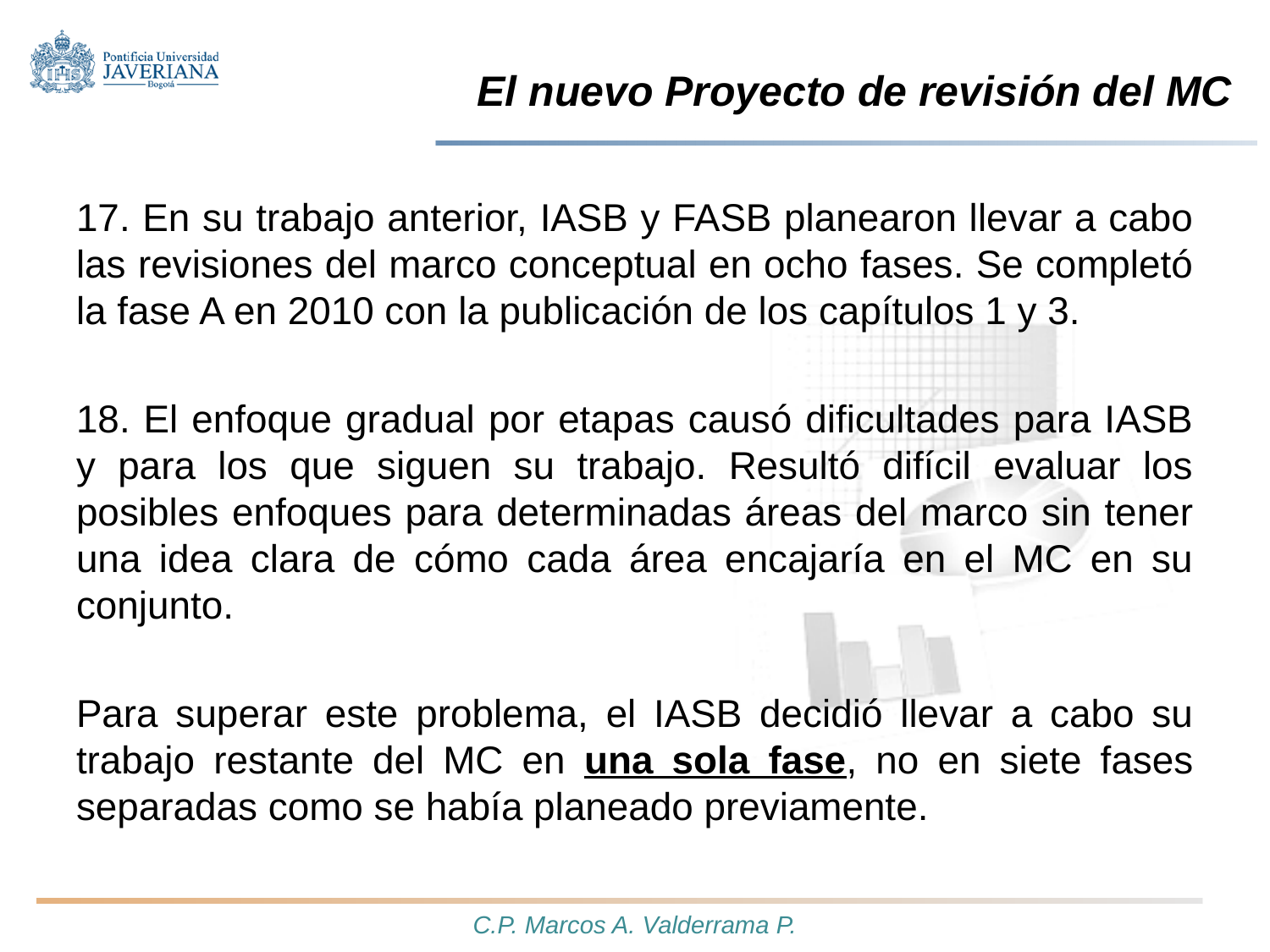

# El nuevo Proyecto de revisión del MC
17. En su trabajo anterior, IASB y FASB planearon llevar a cabo las revisiones del marco conceptual en ocho fases. Se completó la fase A en 2010 con la publicación de los capítulos 1 y 3.

18. El enfoque gradual por etapas causó dificultades para IASB y para los que siguen su trabajo. Resultó difícil evaluar los posibles enfoques para determinadas áreas del marco sin tener una idea clara de cómo cada área encajaría en el MC en su conjunto.

Para superar este problema, el IASB decidió llevar a cabo su trabajo restante del MC en una sola fase, no en siete fases separadas como se había planeado previamente.